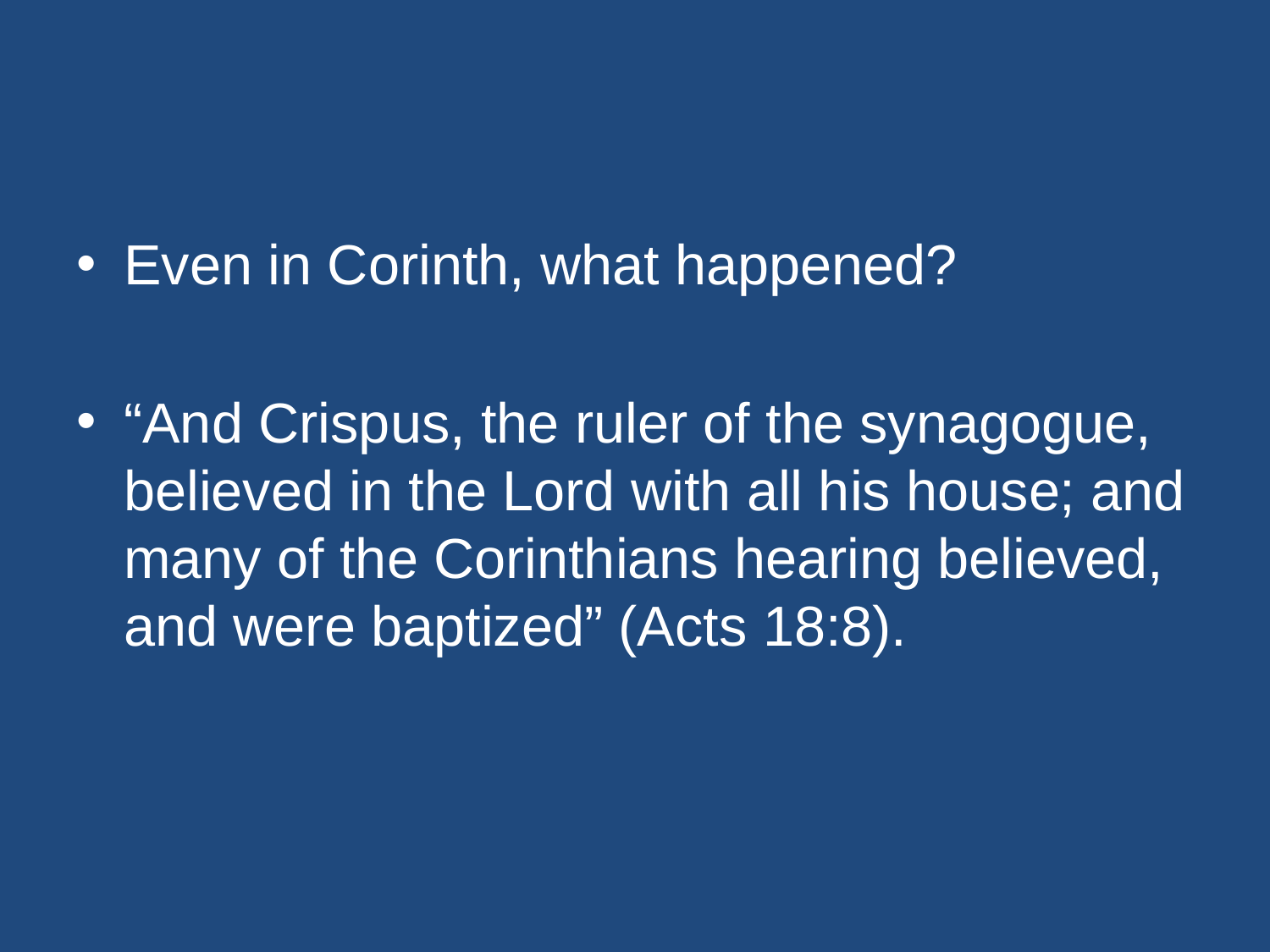

#
Even in Corinth, what happened?

“And Crispus, the ruler of the synagogue, believed in the Lord with all his house; and many of the Corinthians hearing believed, and were baptized” (Acts 18:8).